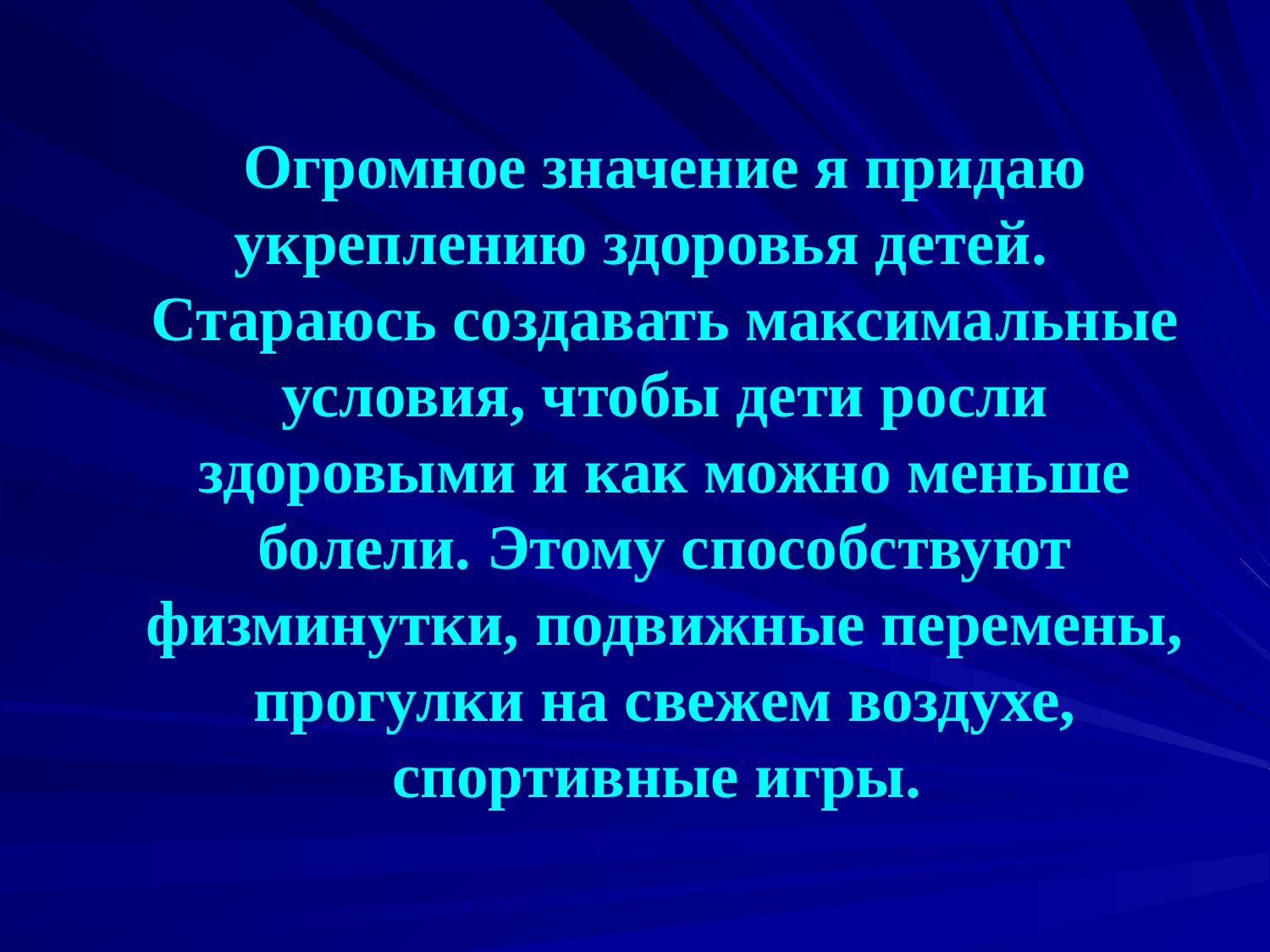

Огромное значение я придаю укреплению здоровья детей.    Стараюсь создавать максимальные условия, чтобы дети росли здоровыми и как можно меньше болели. Этому способствуют физминутки, подвижные перемены, прогулки на свежем воздухе, спортивные игры.